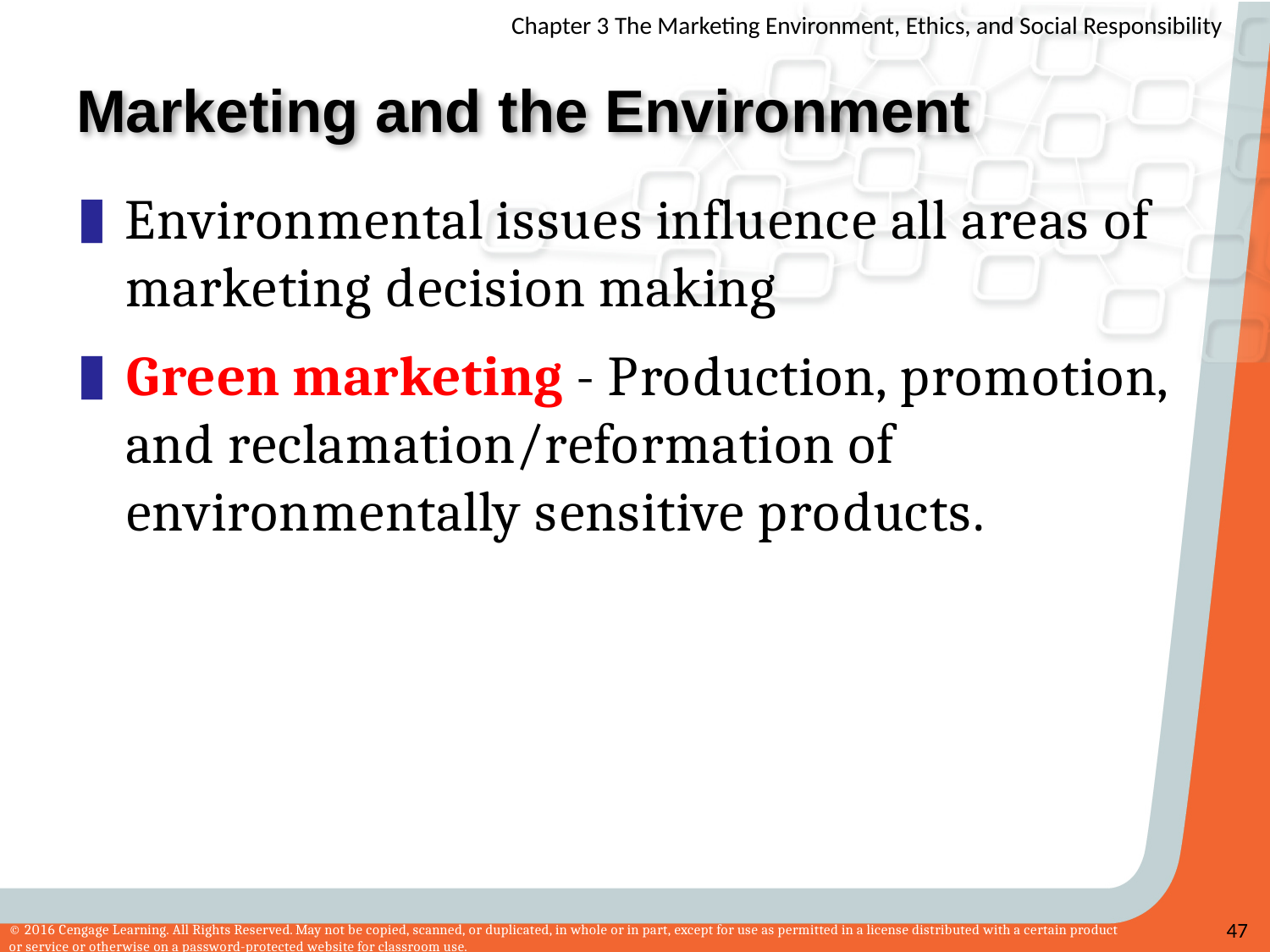

# Marketing and the Environment
Environmental issues influence all areas of marketing decision making
Green marketing - Production, promotion, and reclamation/reformation of environmentally sensitive products.

47